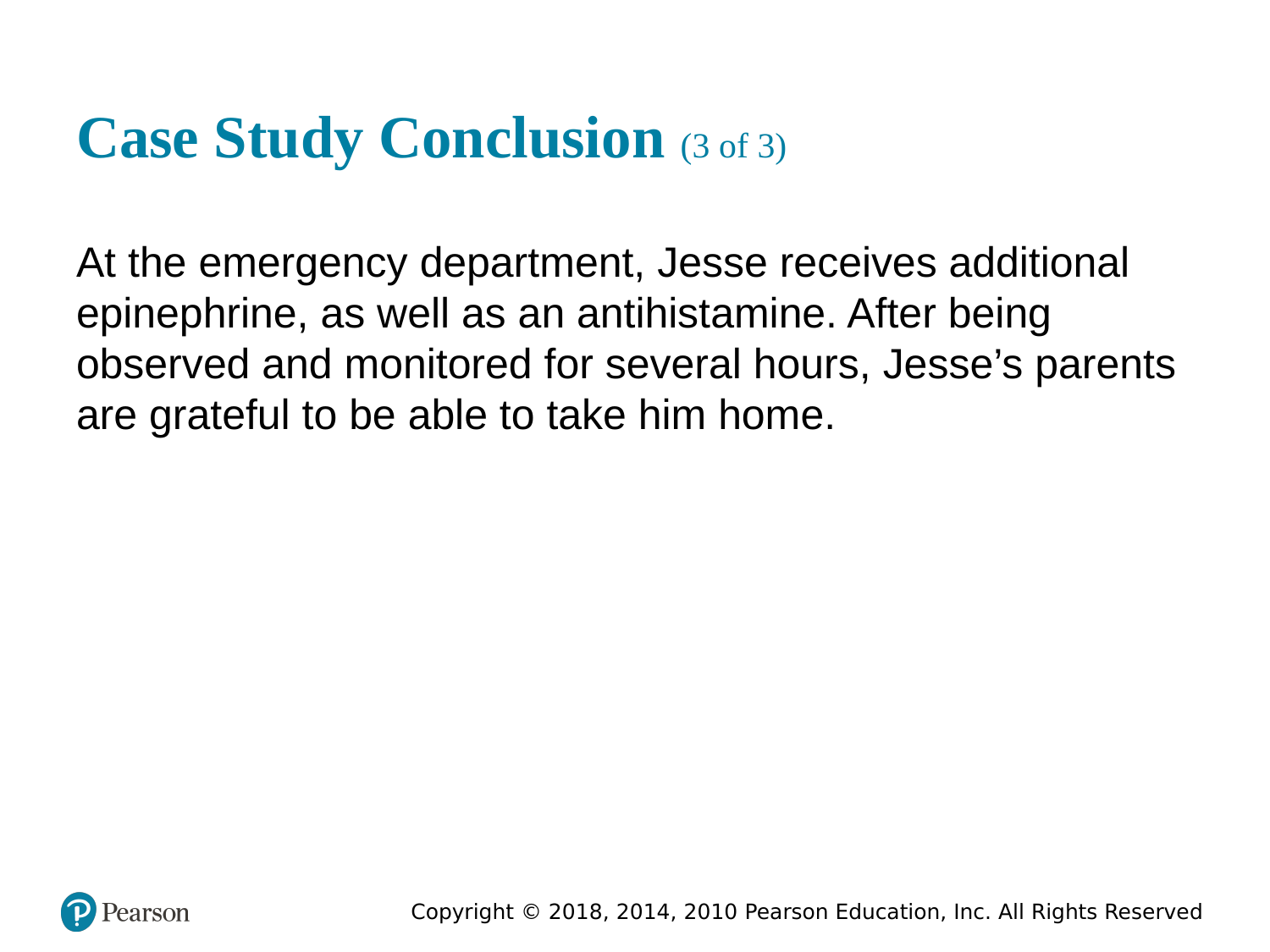

# Case Study Conclusion (3 of 3)
At the emergency department, Jesse receives additional epinephrine, as well as an antihistamine. After being observed and monitored for several hours, Jesse’s parents are grateful to be able to take him home.